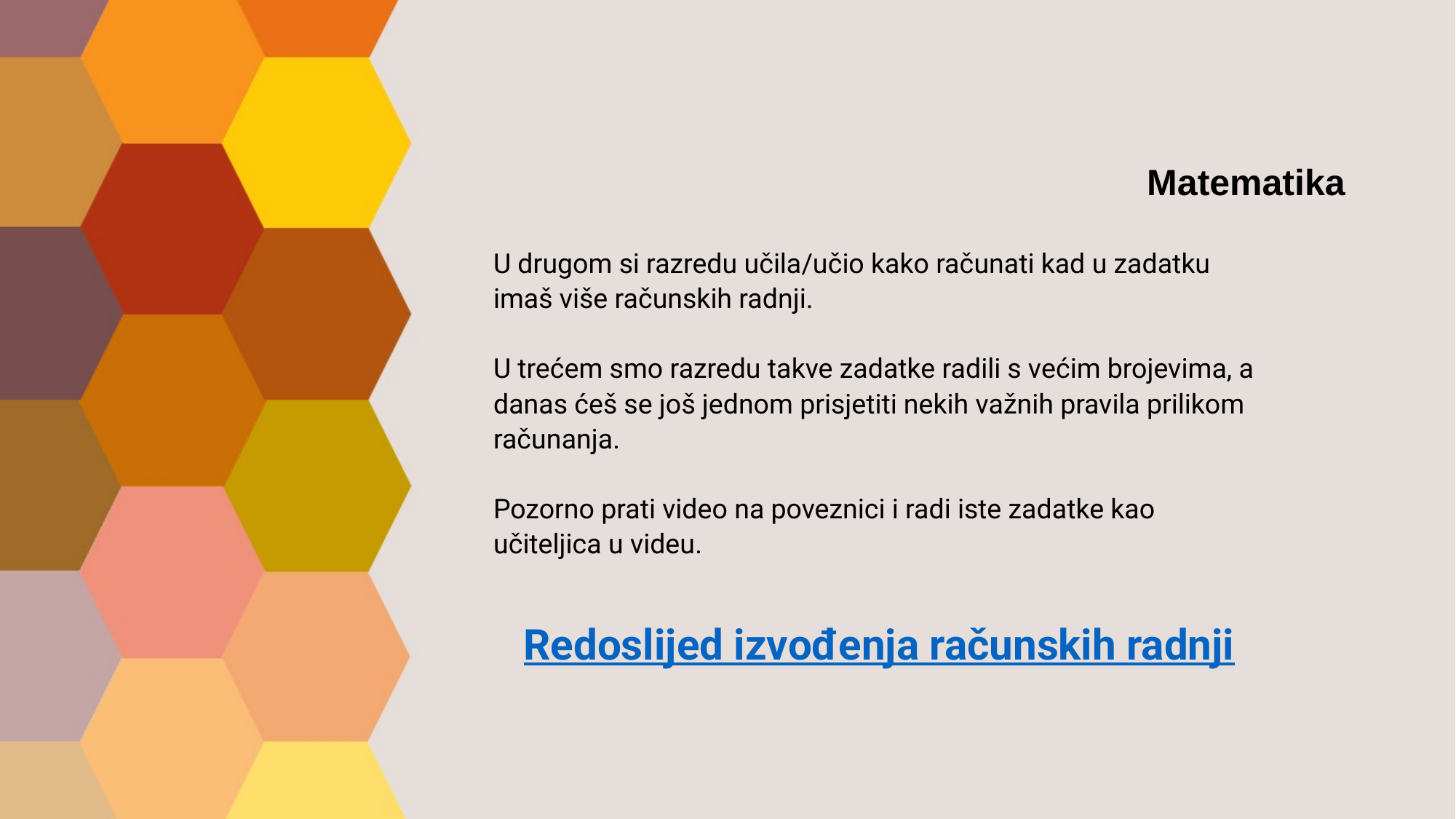

Matematika
U drugom si razredu učila/učio kako računati kad u zadatku imaš više računskih radnji.

U trećem smo razredu takve zadatke radili s većim brojevima, a danas ćeš se još jednom prisjetiti nekih važnih pravila prilikom računanja.

Pozorno prati video na poveznici i radi iste zadatke kao učiteljica u videu.

Redoslijed izvođenja računskih radnji